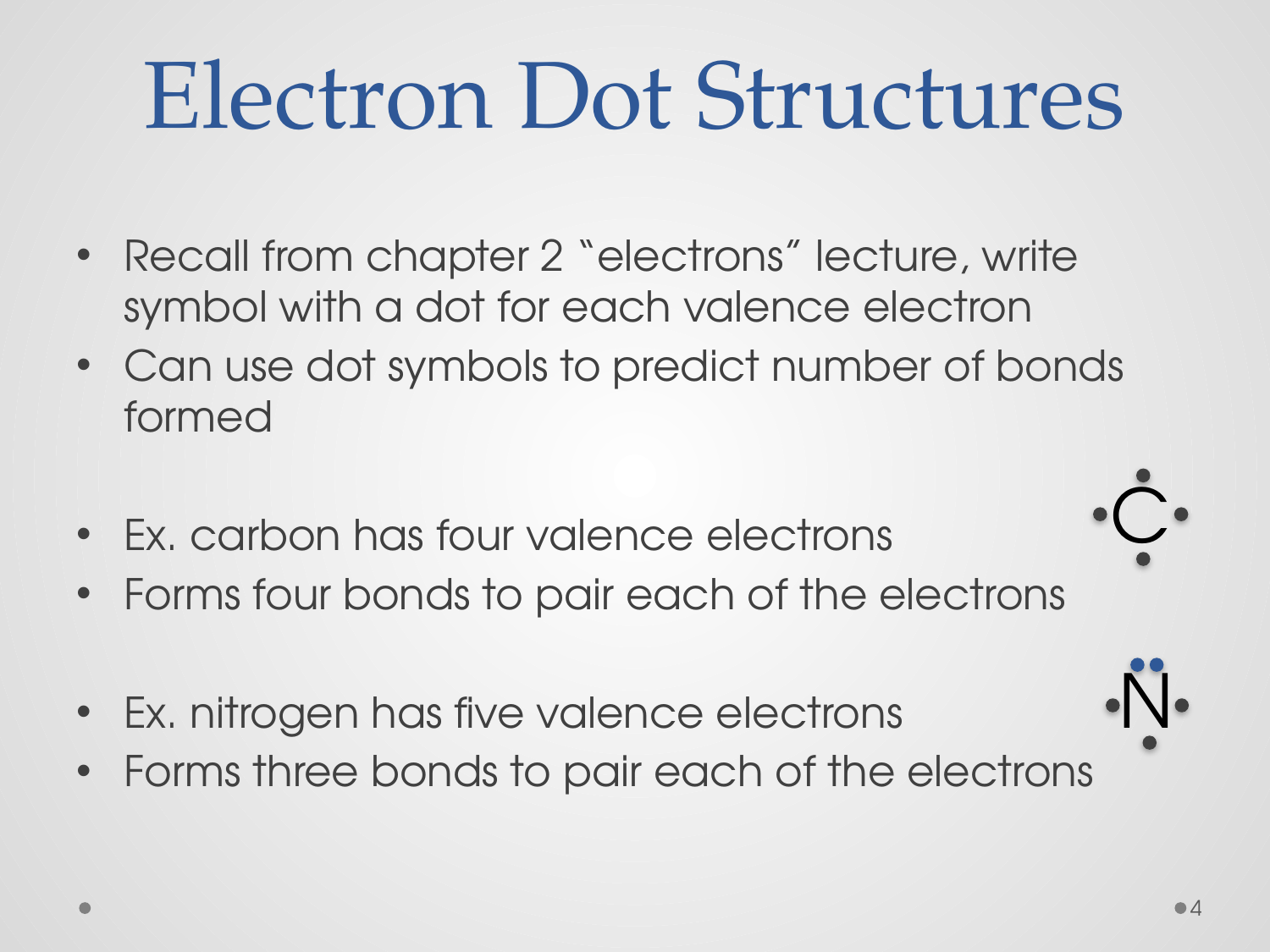

# Electron Dot Structures
Recall from chapter 2 “electrons” lecture, write symbol with a dot for each valence electron
Can use dot symbols to predict number of bonds formed

Ex. carbon has four valence electrons
Forms four bonds to pair each of the electrons

Ex. nitrogen has five valence electrons
Forms three bonds to pair each of the electrons
C

N

4